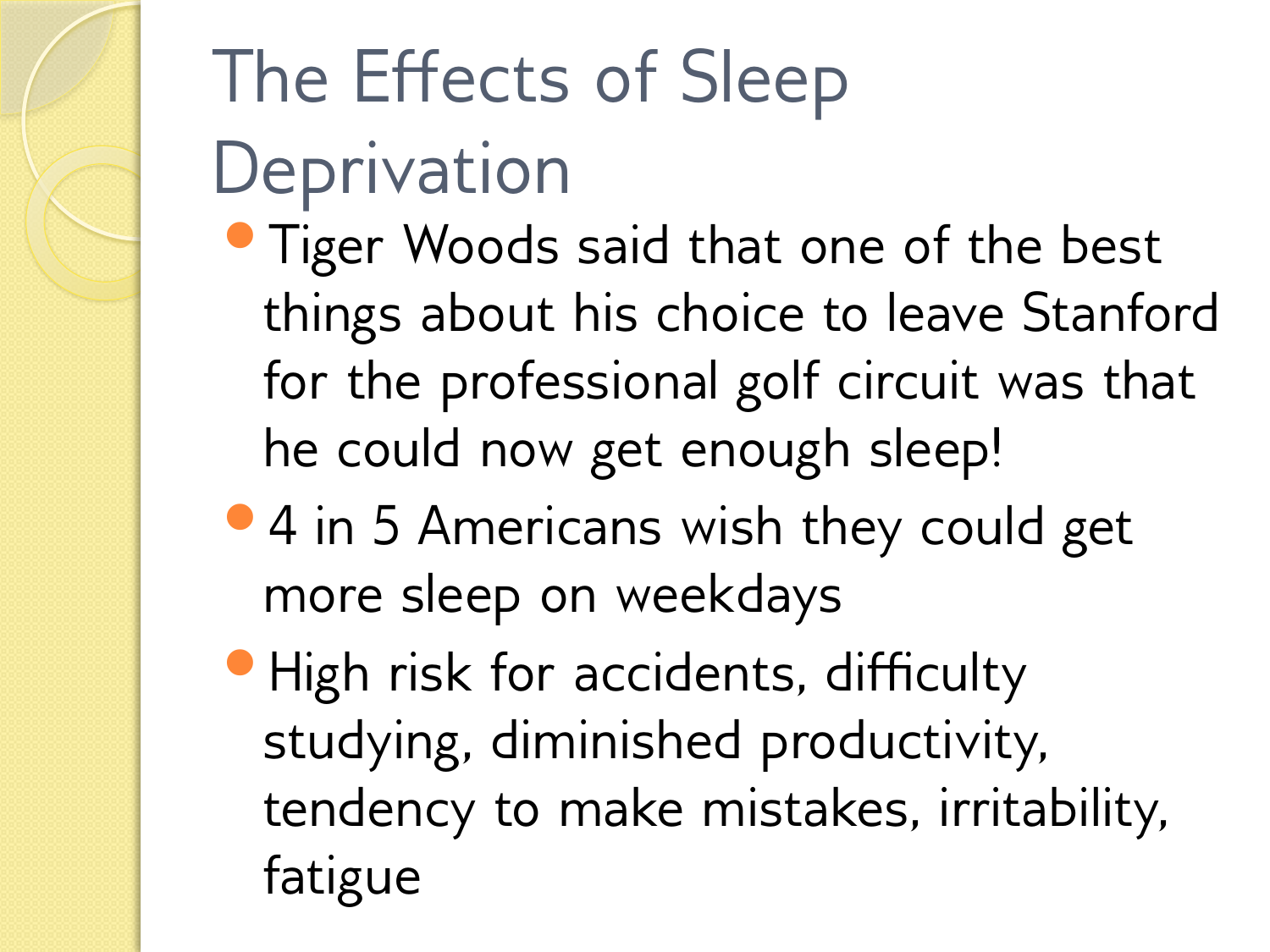

# The Effects of Sleep Deprivation
Tiger Woods said that one of the best things about his choice to leave Stanford for the professional golf circuit was that he could now get enough sleep!
4 in 5 Americans wish they could get more sleep on weekdays
High risk for accidents, difficulty studying, diminished productivity, tendency to make mistakes, irritability, fatigue